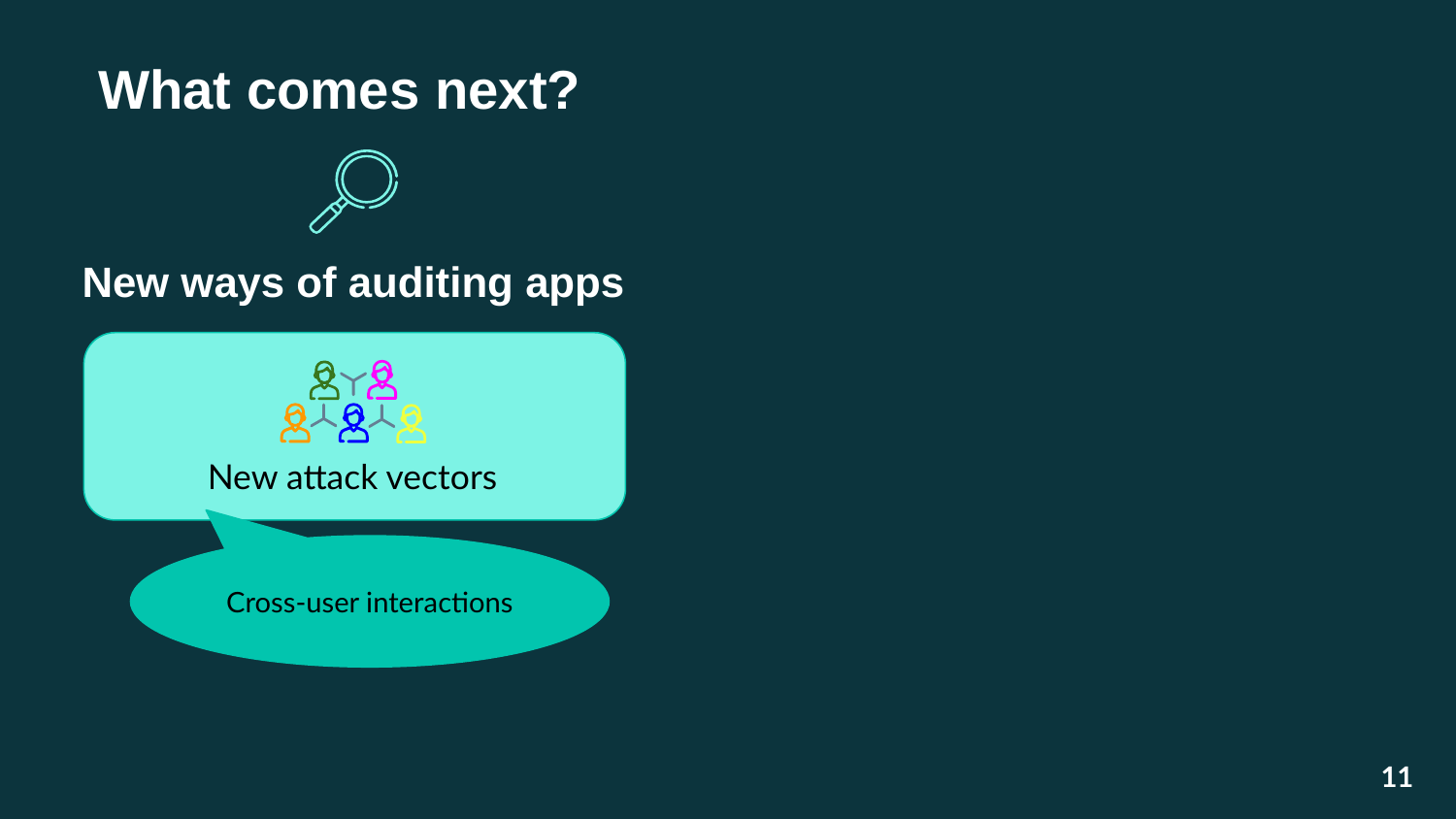

# What comes next?

New ways of auditing apps
New attack vectors

Cross-user interactions
11